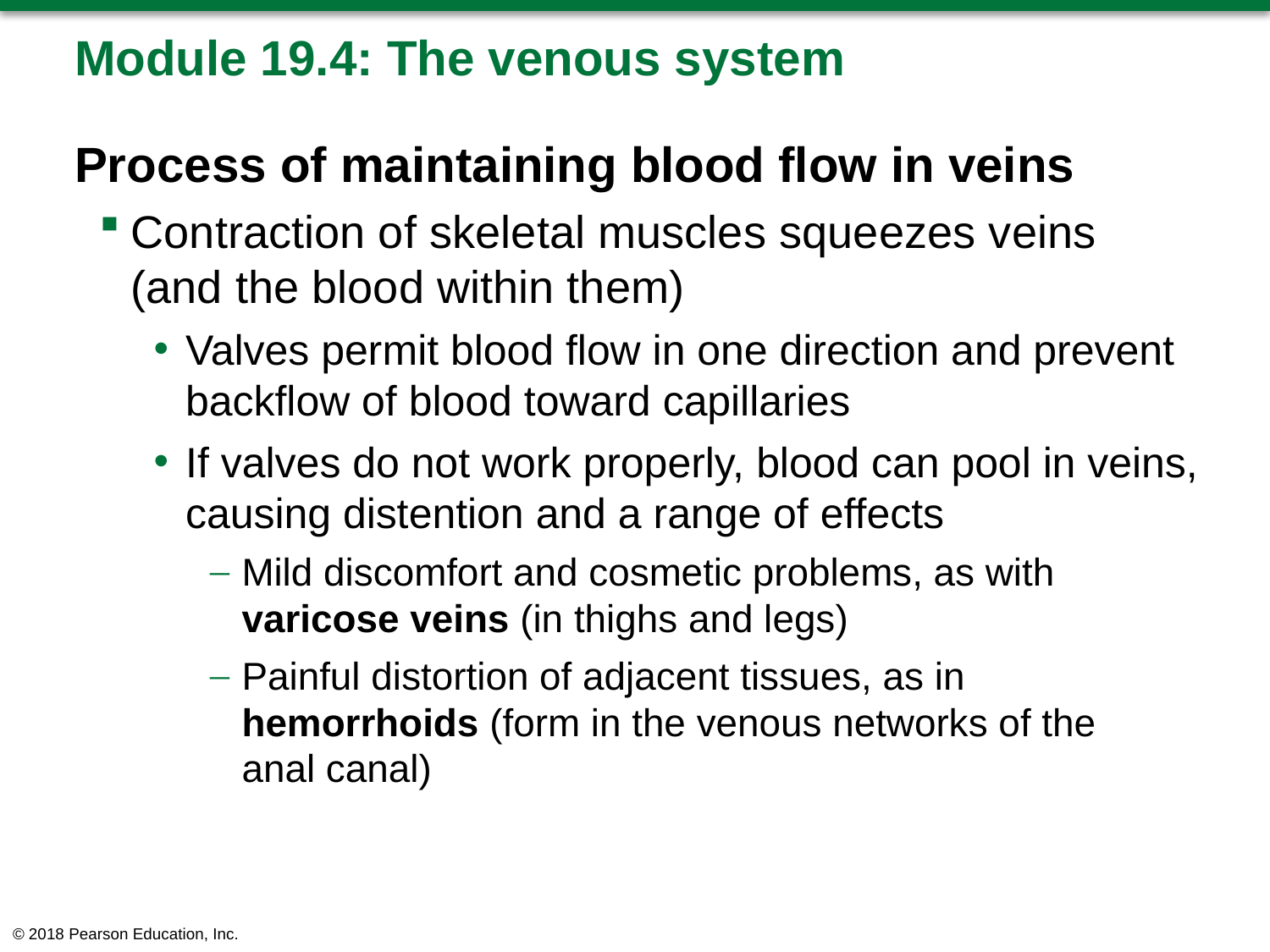

# Module 19.4: The venous system
Process of maintaining blood flow in veins
Contraction of skeletal muscles squeezes veins (and the blood within them)
Valves permit blood flow in one direction and prevent backflow of blood toward capillaries
If valves do not work properly, blood can pool in veins, causing distention and a range of effects
Mild discomfort and cosmetic problems, as with varicose veins (in thighs and legs)
Painful distortion of adjacent tissues, as in hemorrhoids (form in the venous networks of the
anal canal)
© 2018 Pearson Education, Inc.